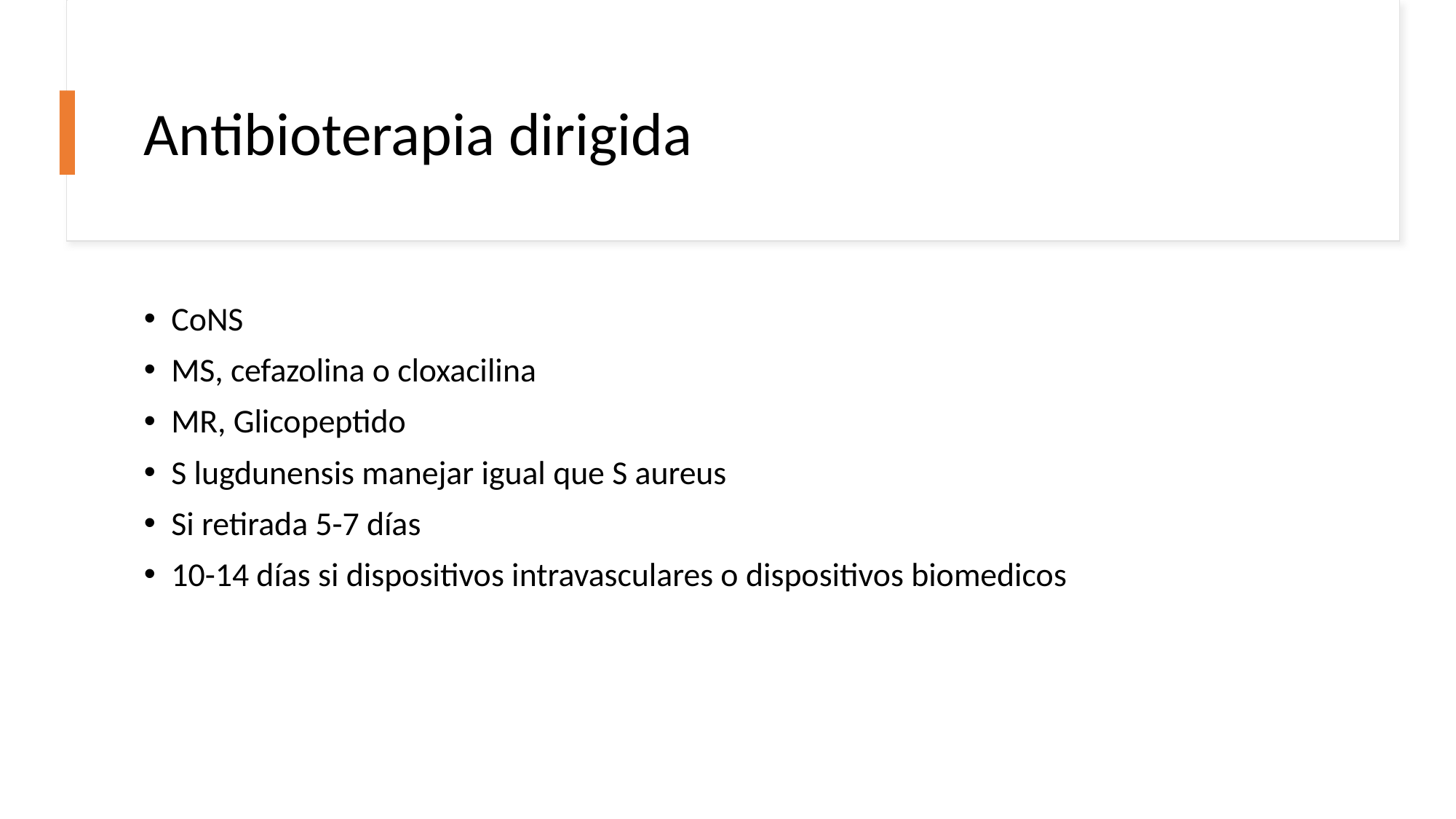

# Antibioterapia dirigida

CoNS
MS, cefazolina o cloxacilina
MR, Glicopeptido
S lugdunensis manejar igual que S aureus
Si retirada 5-7 días
10-14 días si dispositivos intravasculares o dispositivos biomedicos